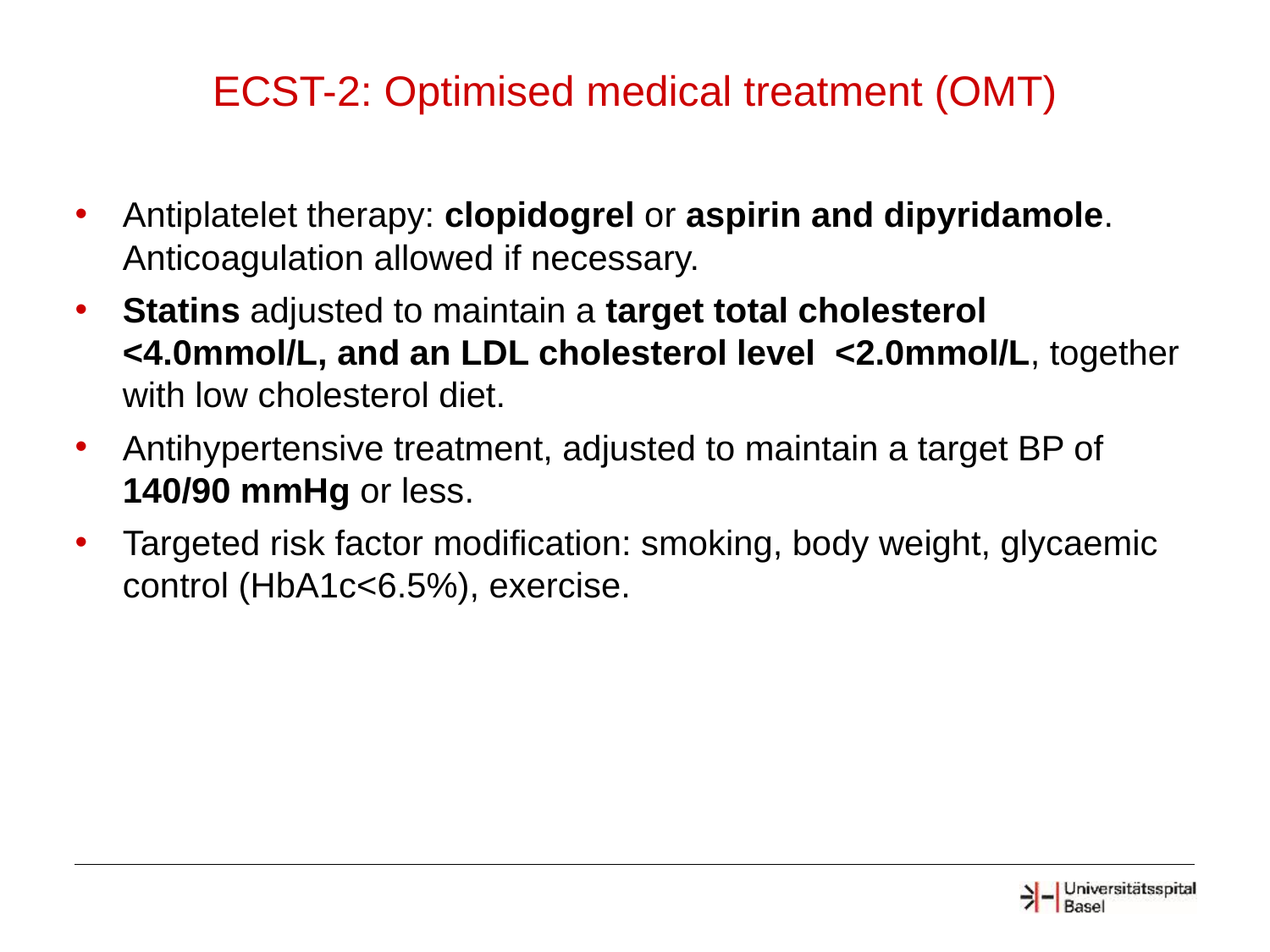

# ECST-2: Optimised medical treatment (OMT)
Antiplatelet therapy: clopidogrel or aspirin and dipyridamole. Anticoagulation allowed if necessary.
Statins adjusted to maintain a target total cholesterol <4.0mmol/L, and an LDL cholesterol level  <2.0mmol/L, together with low cholesterol diet.
Antihypertensive treatment, adjusted to maintain a target BP of 140/90 mmHg or less.
Targeted risk factor modification: smoking, body weight, glycaemic control (HbA1c<6.5%), exercise.